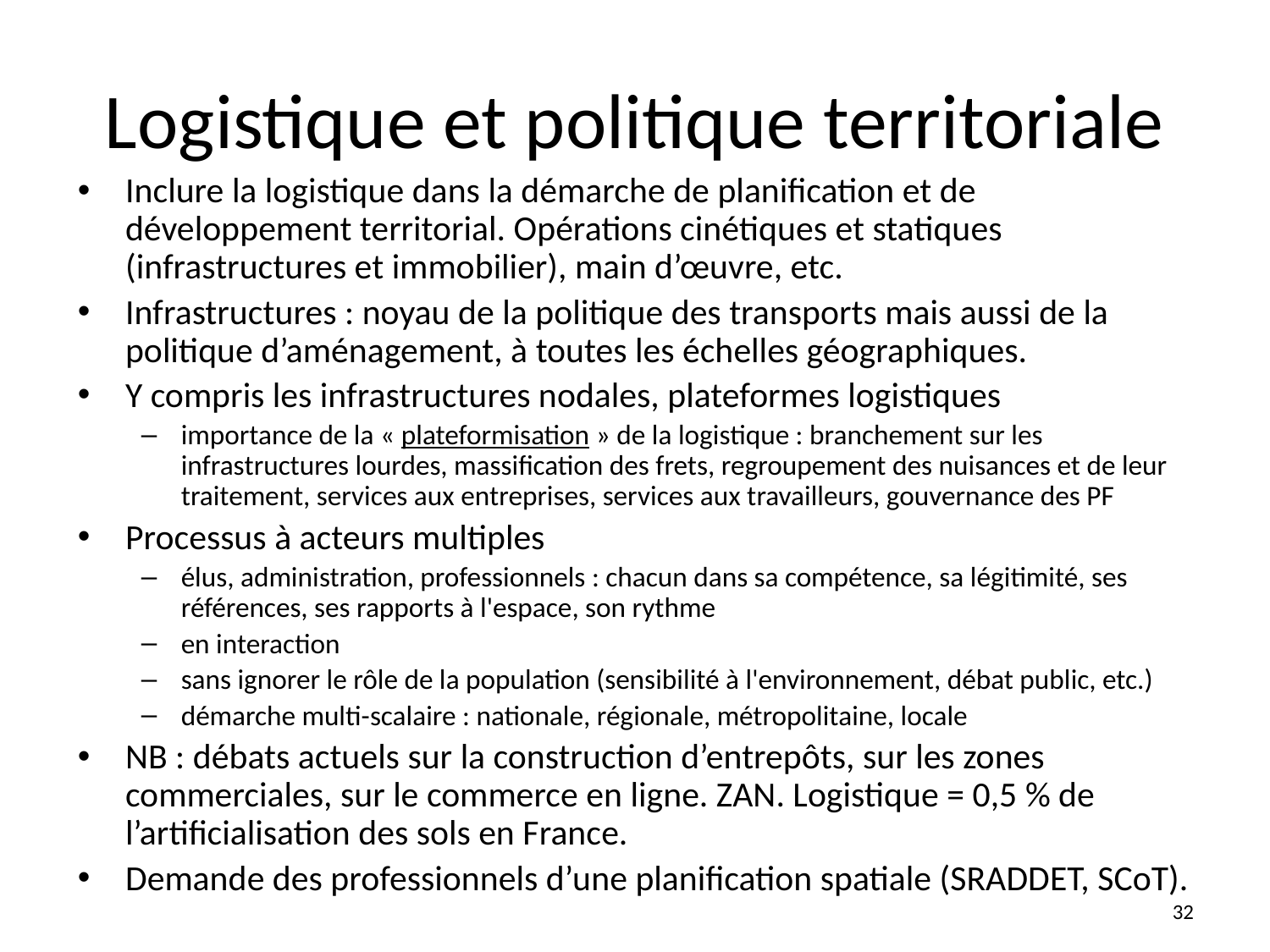

# Logistique et politique territoriale
Inclure la logistique dans la démarche de planification et de développement territorial. Opérations cinétiques et statiques (infrastructures et immobilier), main d’œuvre, etc.
Infrastructures : noyau de la politique des transports mais aussi de la politique d’aménagement, à toutes les échelles géographiques.
Y compris les infrastructures nodales, plateformes logistiques
importance de la « plateformisation » de la logistique : branchement sur les infrastructures lourdes, massification des frets, regroupement des nuisances et de leur traitement, services aux entreprises, services aux travailleurs, gouvernance des PF
Processus à acteurs multiples
élus, administration, professionnels : chacun dans sa compétence, sa légitimité, ses références, ses rapports à l'espace, son rythme
en interaction
sans ignorer le rôle de la population (sensibilité à l'environnement, débat public, etc.)
démarche multi-scalaire : nationale, régionale, métropolitaine, locale
NB : débats actuels sur la construction d’entrepôts, sur les zones commerciales, sur le commerce en ligne. ZAN. Logistique = 0,5 % de l’artificialisation des sols en France.
Demande des professionnels d’une planification spatiale (SRADDET, SCoT).
32